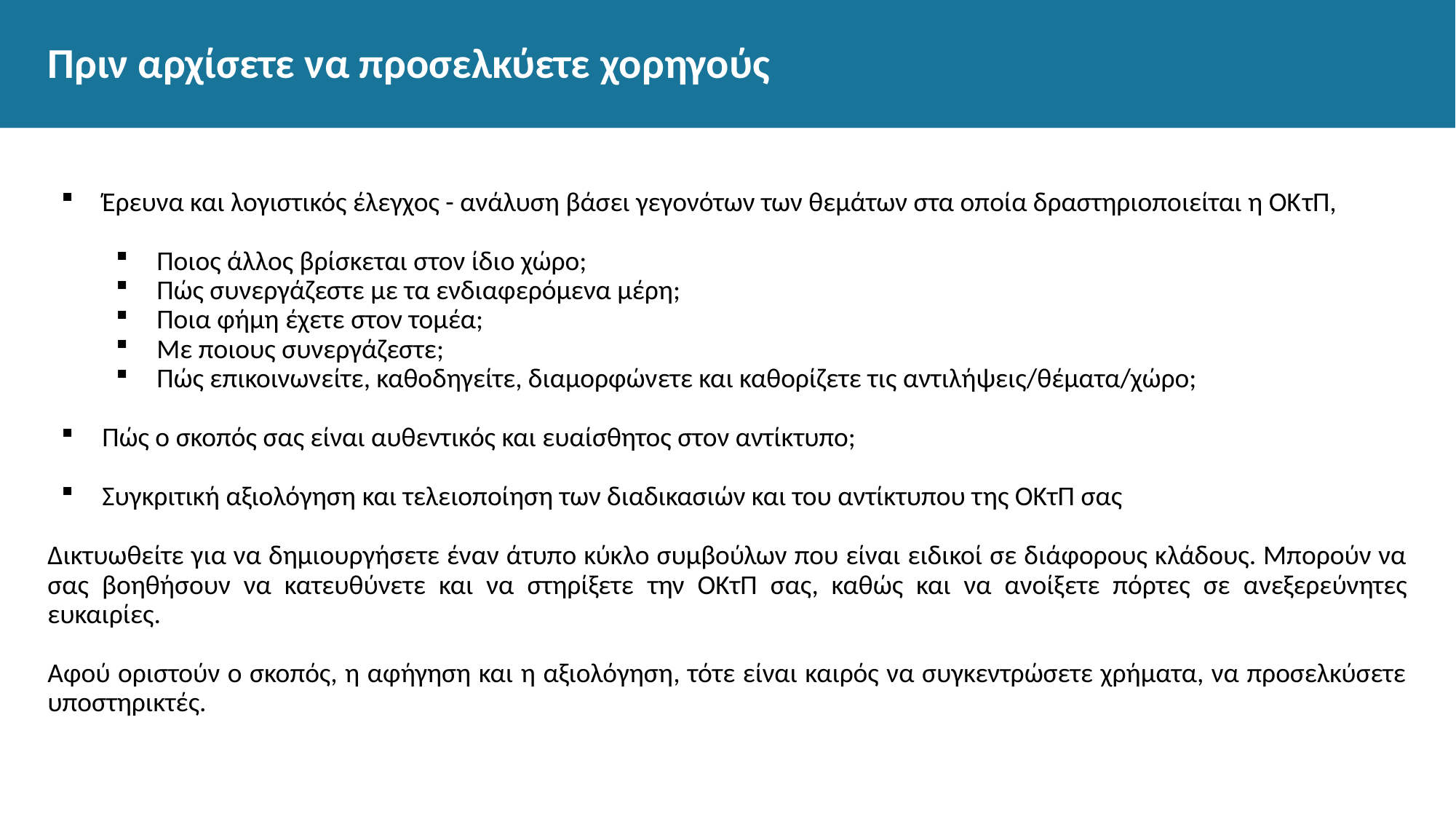

# Πριν αρχίσετε να προσελκύετε χορηγούς

Έρευνα και λογιστικός έλεγχος - ανάλυση βάσει γεγονότων των θεμάτων στα οποία δραστηριοποιείται η ΟΚτΠ,

Ποιος άλλος βρίσκεται στον ίδιο χώρο;
Πώς συνεργάζεστε με τα ενδιαφερόμενα μέρη;
Ποια φήμη έχετε στον τομέα;
Με ποιους συνεργάζεστε;
Πώς επικοινωνείτε, καθοδηγείτε, διαμορφώνετε και καθορίζετε τις αντιλήψεις/θέματα/χώρο;

Πώς ο σκοπός σας είναι αυθεντικός και ευαίσθητος στον αντίκτυπο;

Συγκριτική αξιολόγηση και τελειοποίηση των διαδικασιών και του αντίκτυπου της ΟΚτΠ σας

Δικτυωθείτε για να δημιουργήσετε έναν άτυπο κύκλο συμβούλων που είναι ειδικοί σε διάφορους κλάδους. Μπορούν να σας βοηθήσουν να κατευθύνετε και να στηρίξετε την ΟΚτΠ σας, καθώς και να ανοίξετε πόρτες σε ανεξερεύνητες ευκαιρίες.

Αφού οριστούν ο σκοπός, η αφήγηση και η αξιολόγηση, τότε είναι καιρός να συγκεντρώσετε χρήματα, να προσελκύσετε υποστηρικτές.